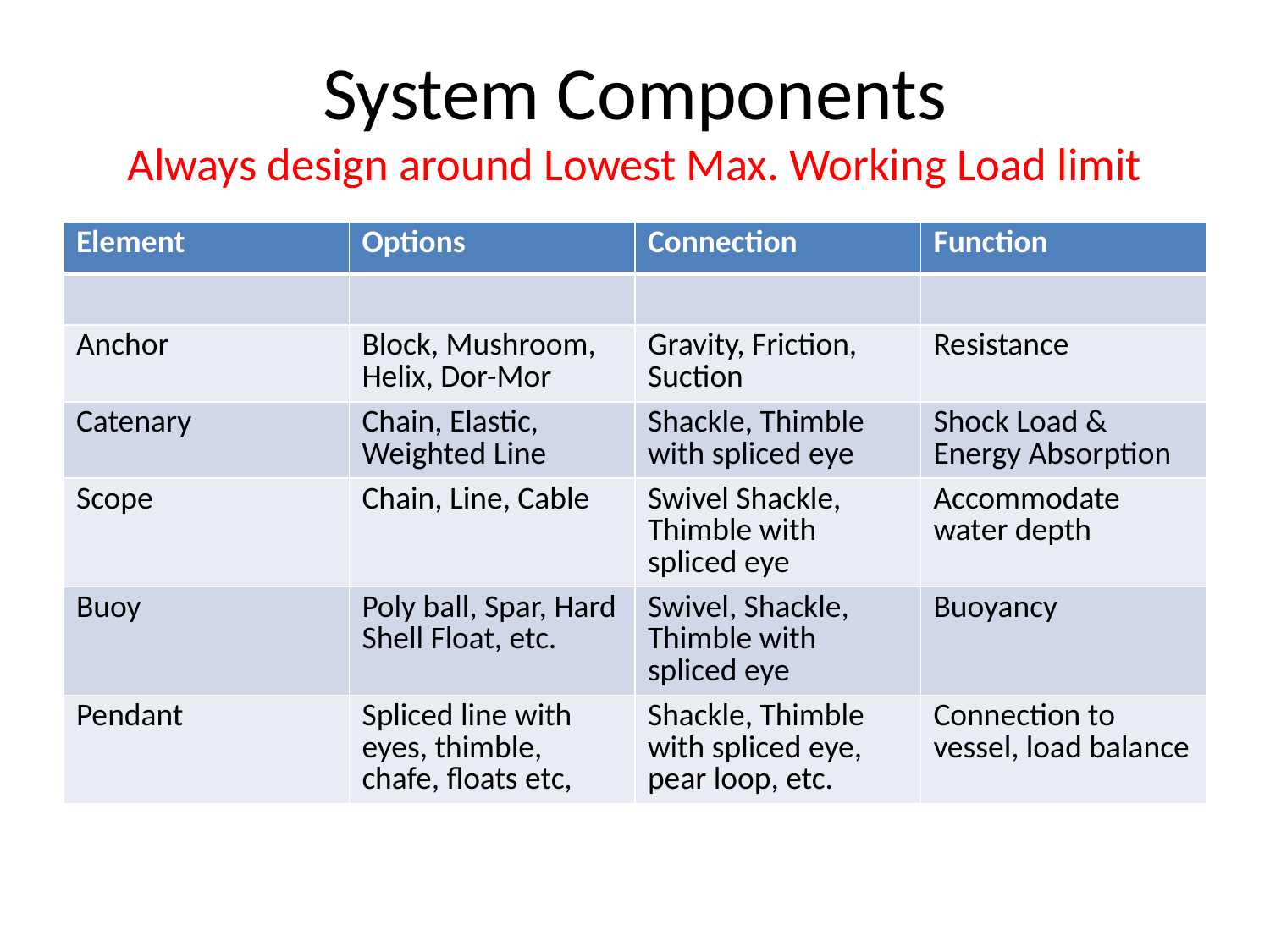

# System Components Always design around Lowest Max. Working Load limit
| Element | Options | Connection | Function |
| --- | --- | --- | --- |
|  |  |  |  |
| Anchor | Block, Mushroom, Helix, Dor-Mor | Gravity, Friction, Suction | Resistance |
| Catenary | Chain, Elastic, Weighted Line | Shackle, Thimble with spliced eye | Shock Load & Energy Absorption |
| Scope | Chain, Line, Cable | Swivel Shackle, Thimble with spliced eye | Accommodate water depth |
| Buoy | Poly ball, Spar, Hard Shell Float, etc. | Swivel, Shackle, Thimble with spliced eye | Buoyancy |
| Pendant | Spliced line with eyes, thimble, chafe, floats etc, | Shackle, Thimble with spliced eye, pear loop, etc. | Connection to vessel, load balance |